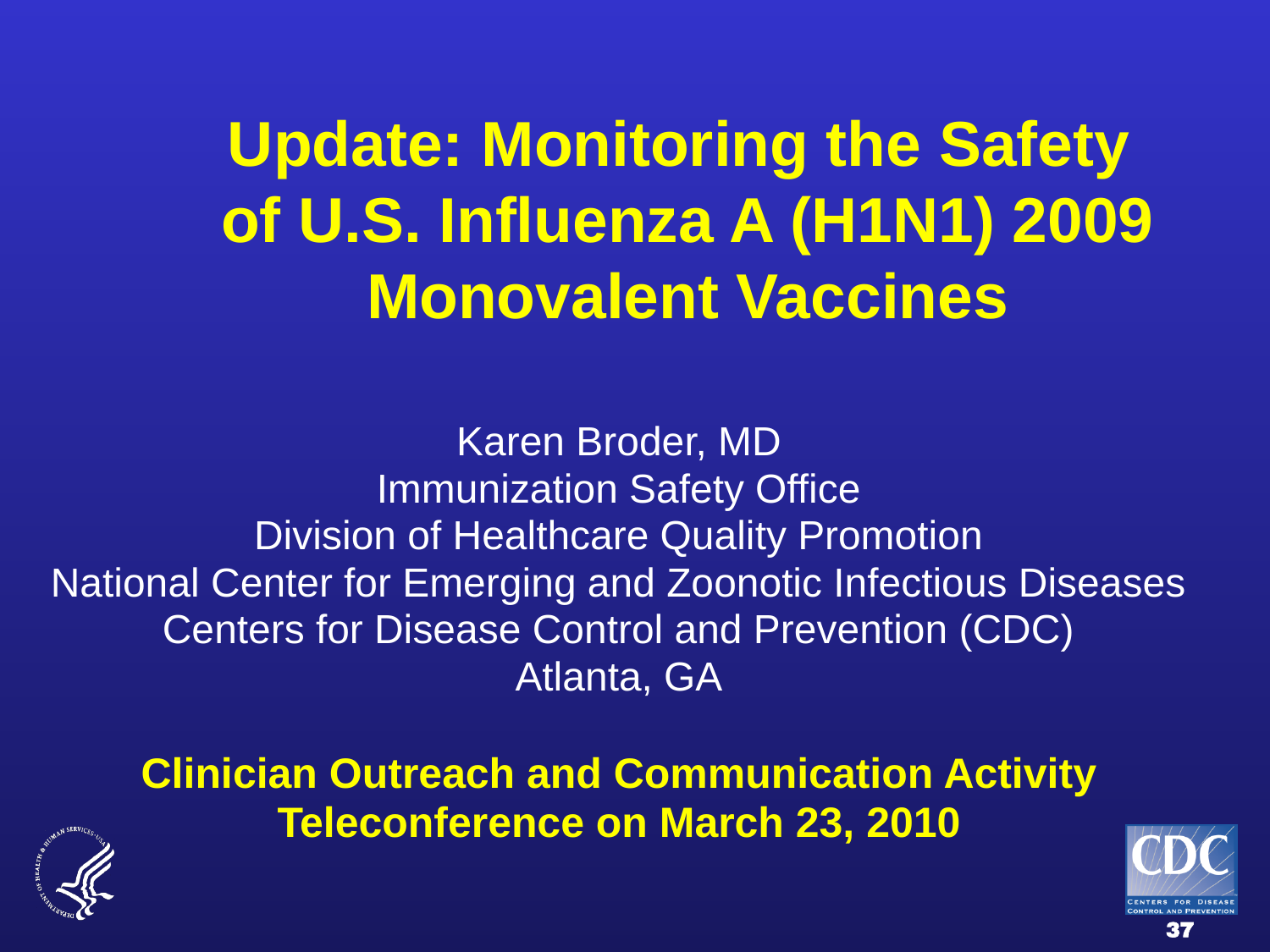

# Update: Monitoring the Safety of U.S. Influenza A (H1N1) 2009 Monovalent Vaccines

Karen Broder, MD
Immunization Safety Office
Division of Healthcare Quality Promotion
National Center for Emerging and Zoonotic Infectious Diseases
Centers for Disease Control and Prevention (CDC)
Atlanta, GA

Clinician Outreach and Communication Activity
Teleconference on March 23, 2010